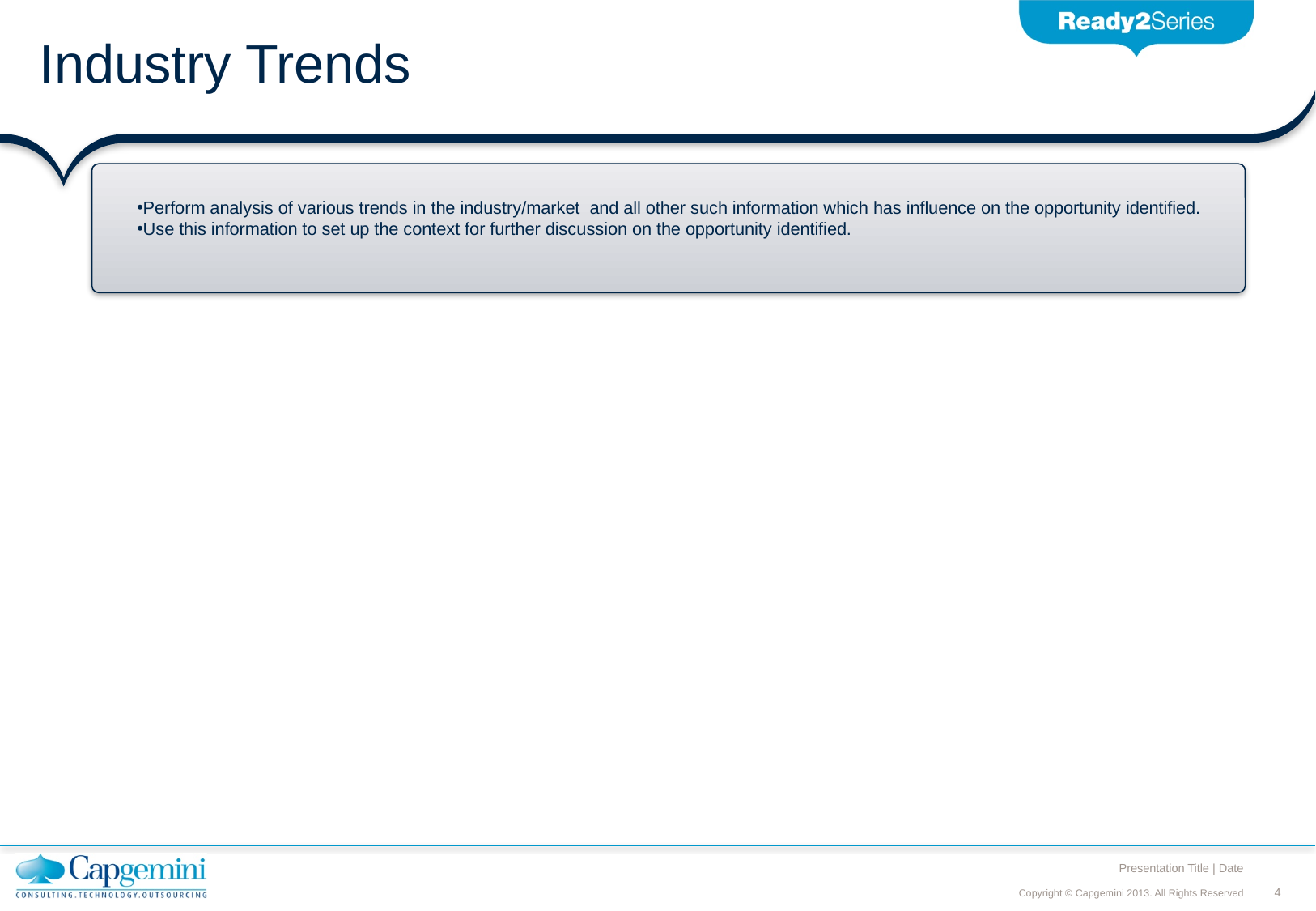

# Industry Trends
Perform analysis of various trends in the industry/market  and all other such information which has influence on the opportunity identified.
Use this information to set up the context for further discussion on the opportunity identified.